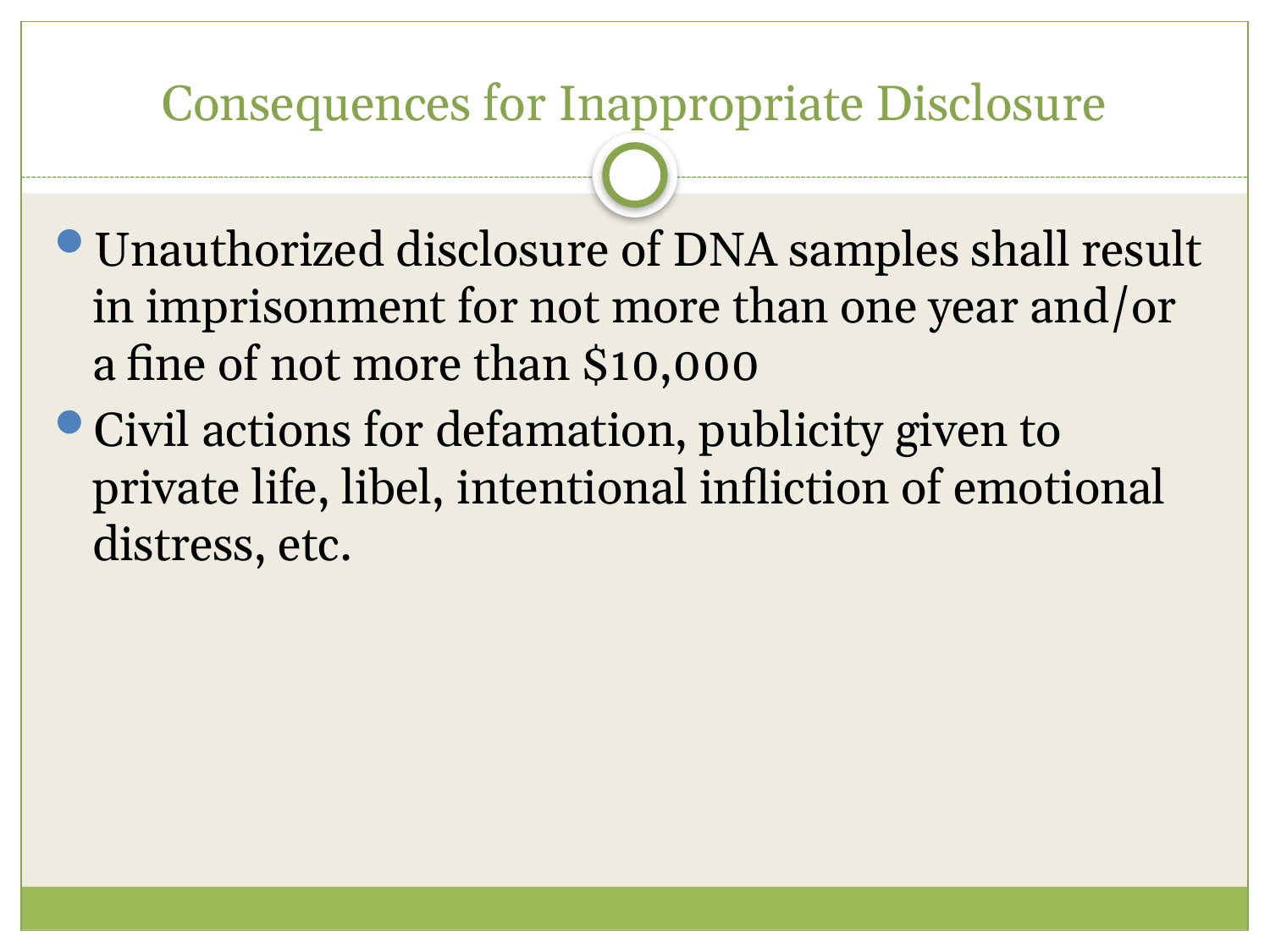

# Consequences for Inappropriate Disclosure
Unauthorized disclosure of DNA samples shall result in imprisonment for not more than one year and/or a fine of not more than $10,000
Civil actions for defamation, publicity given to private life, libel, intentional infliction of emotional distress, etc.